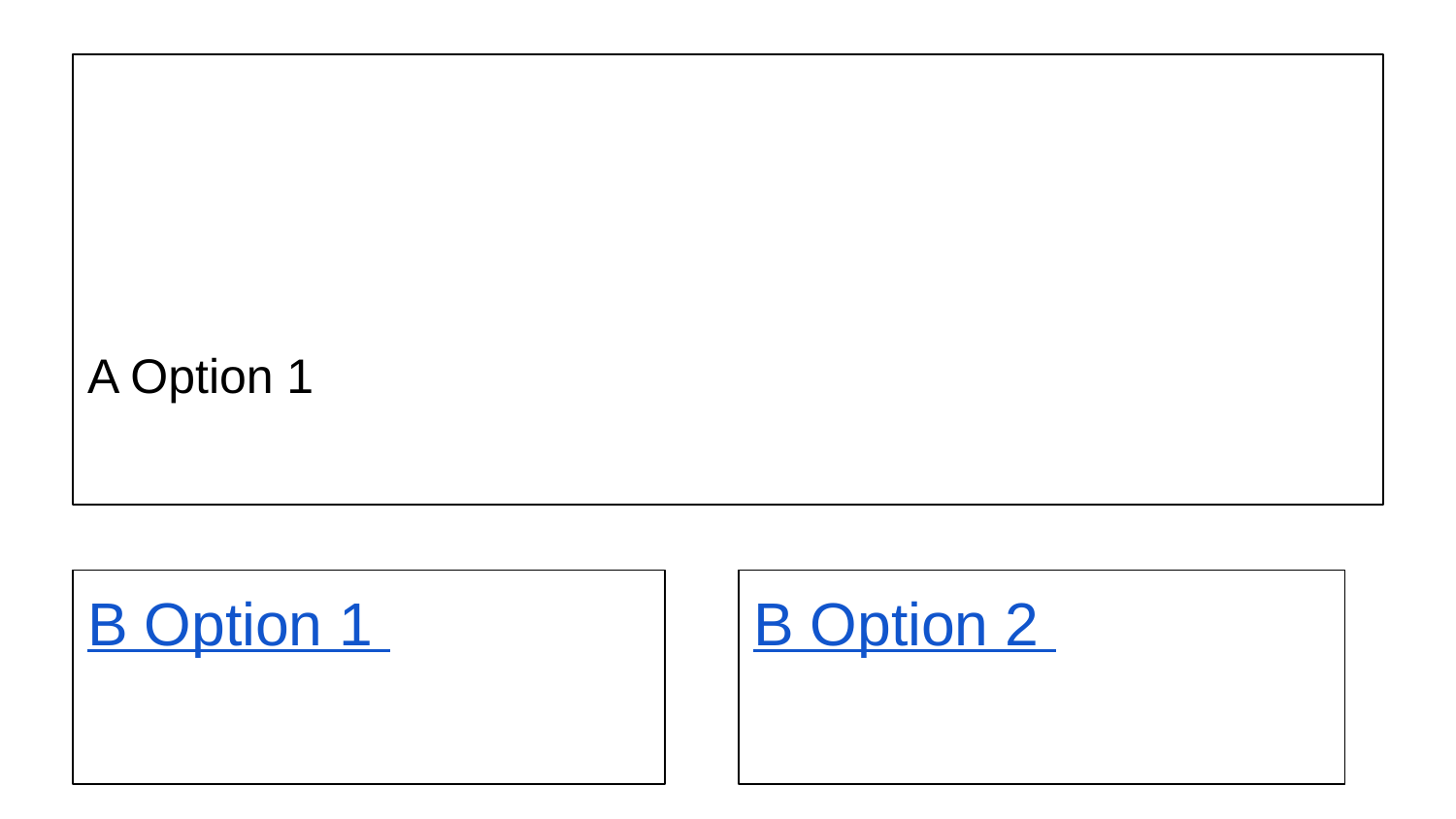

# A Option 1

B Option 2
B Option 1